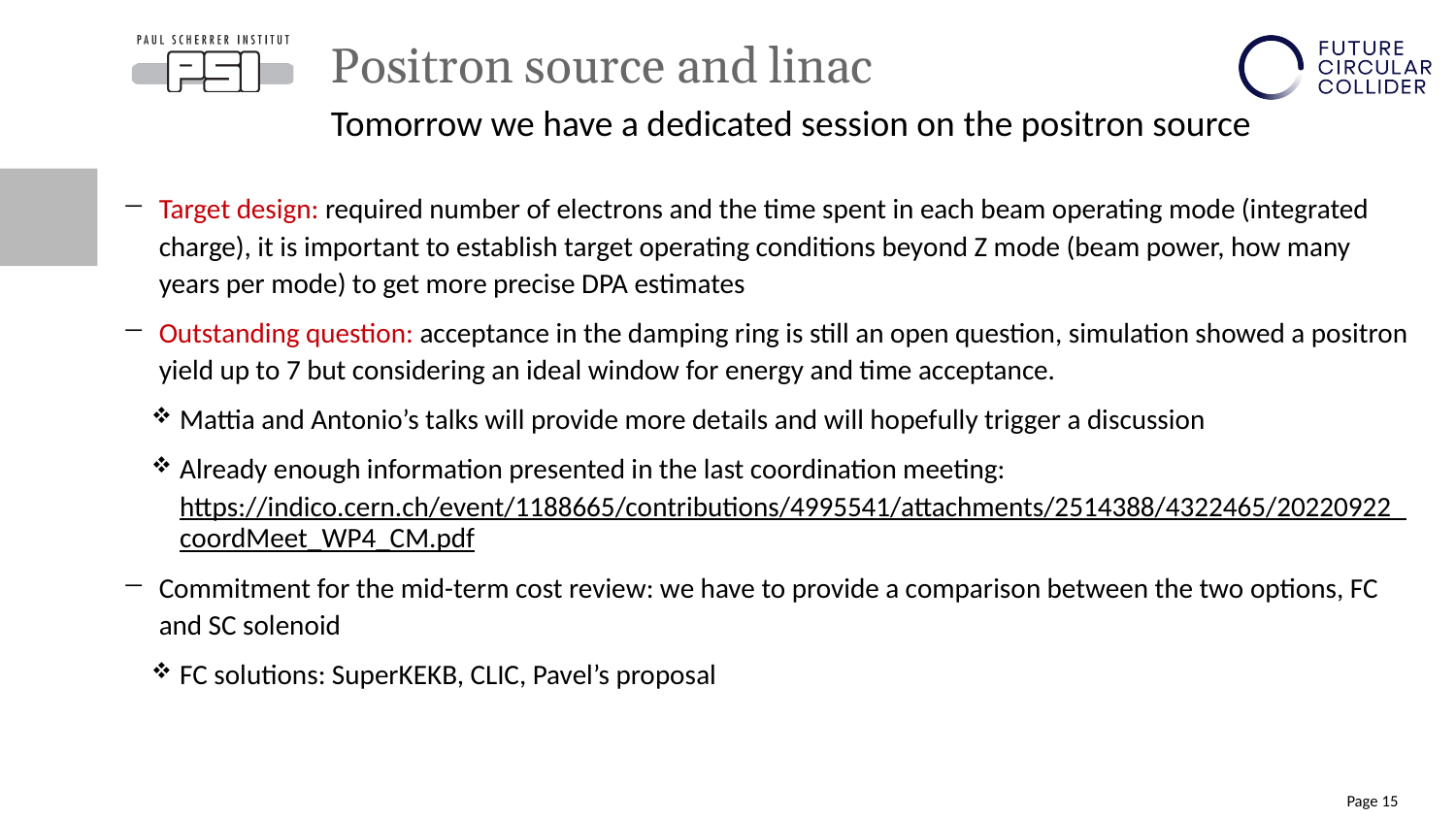

# Positron source and linac
Tomorrow we have a dedicated session on the positron source
Target design: required number of electrons and the time spent in each beam operating mode (integrated charge), it is important to establish target operating conditions beyond Z mode (beam power, how many years per mode) to get more precise DPA estimates
Outstanding question: acceptance in the damping ring is still an open question, simulation showed a positron yield up to 7 but considering an ideal window for energy and time acceptance.
Mattia and Antonio’s talks will provide more details and will hopefully trigger a discussion
Already enough information presented in the last coordination meeting: https://indico.cern.ch/event/1188665/contributions/4995541/attachments/2514388/4322465/20220922_coordMeet_WP4_CM.pdf
Commitment for the mid-term cost review: we have to provide a comparison between the two options, FC and SC solenoid
FC solutions: SuperKEKB, CLIC, Pavel’s proposal
Page 15